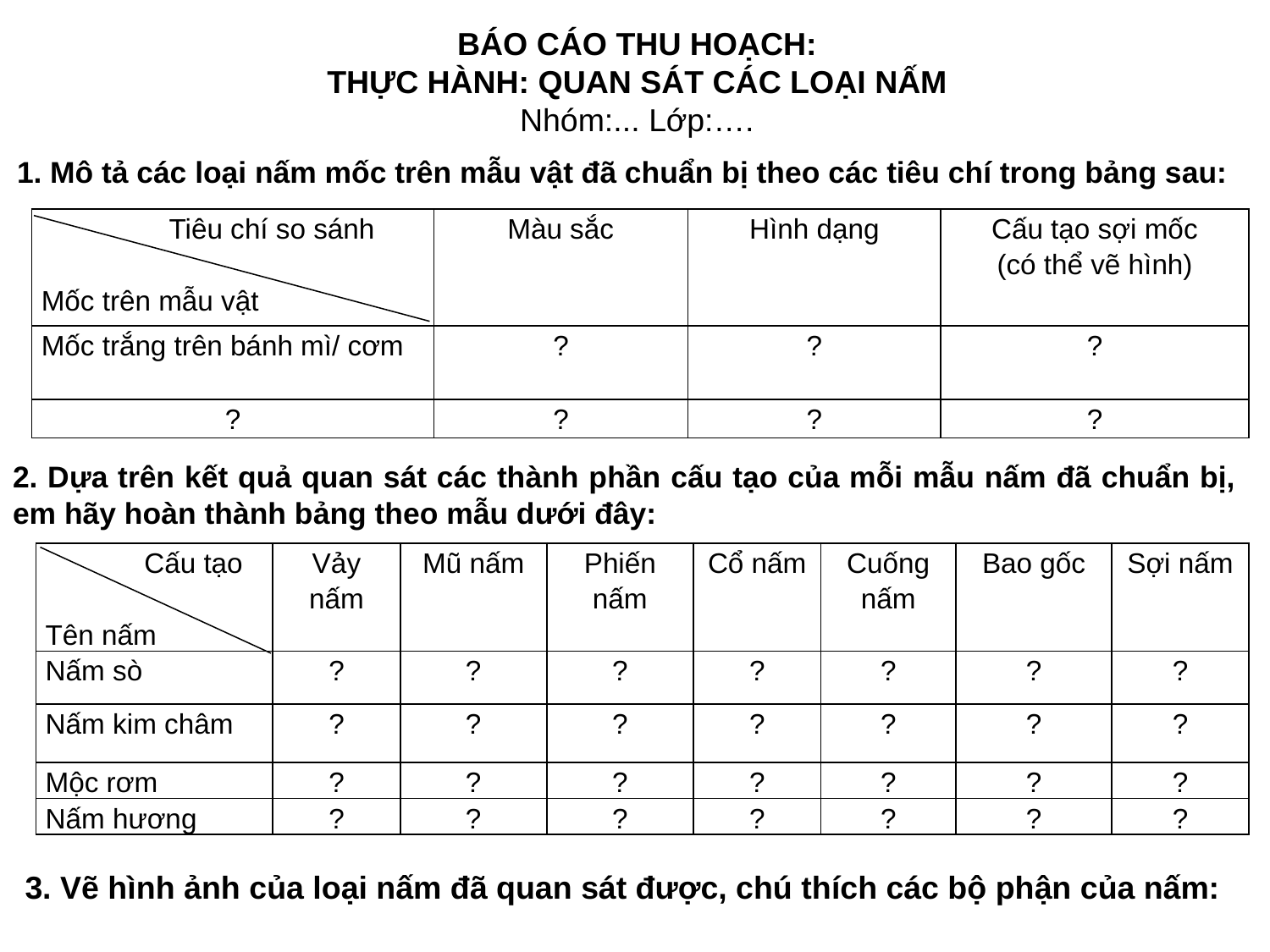

BÁO CÁO THU HOẠCH:
THỰC HÀNH: QUAN SÁT CÁC LOẠI NẤM
Nhóm:... Lớp:….
1. Mô tả các loại nấm mốc trên mẫu vật đã chuẩn bị theo các tiêu chí trong bảng sau:
| Tiêu chí so sánh   Mốc trên mẫu vật | Màu sắc | Hình dạng | Cấu tạo sợi mốc (có thể vẽ hình) |
| --- | --- | --- | --- |
| Mốc trắng trên bánh mì/ cơm | ? | ? | ? |
| ? | ? | ? | ? |
2. Dựa trên kết quả quan sát các thành phần cấu tạo của mỗi mẫu nấm đã chuẩn bị, em hãy hoàn thành bảng theo mẫu dưới đây:
| Cấu tạo   Tên nấm | Vảy nấm | Mũ nấm | Phiến nấm | Cổ nấm | Cuống nấm | Bao gốc | Sợi nấm |
| --- | --- | --- | --- | --- | --- | --- | --- |
| Nấm sò | ? | ? | ? | ? | ? | ? | ? |
| Nấm kim châm | ? | ? | ? | ? | ? | ? | ? |
| Mộc rơm | ? | ? | ? | ? | ? | ? | ? |
| Nấm hương | ? | ? | ? | ? | ? | ? | ? |
3. Vẽ hình ảnh của loại nấm đã quan sát được, chú thích các bộ phận của nấm: